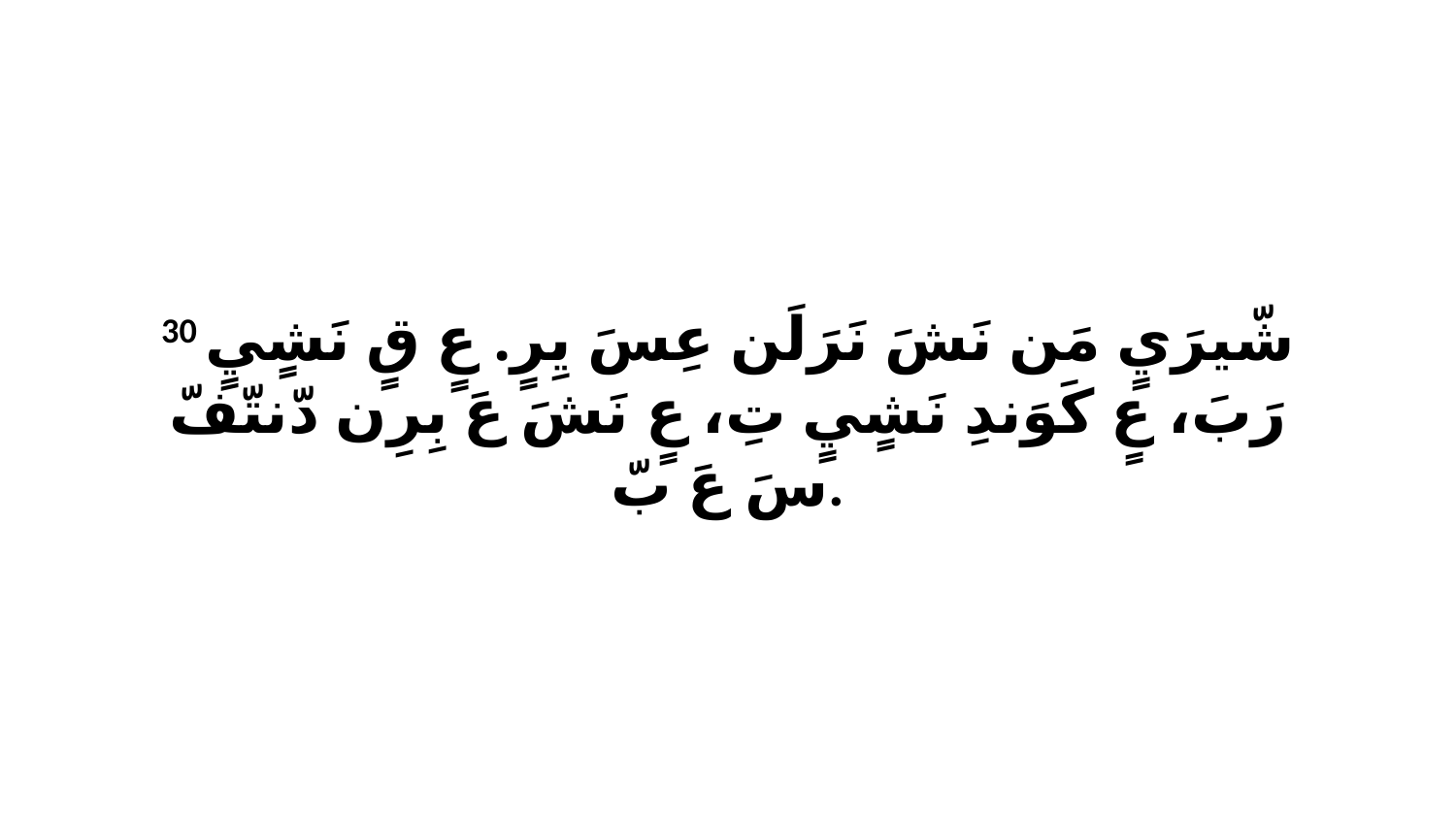

30 شّيرَيٍ مَن نَشَ نَرَلَن عِسَ يِرٍ. عٍ قٍ نَشٍيٍ رَبَ، عٍ كَوَندِ نَشٍيٍ تِ، عٍ نَشَ عَ بِرِن دّنتّفّ سَ عَ بّ.